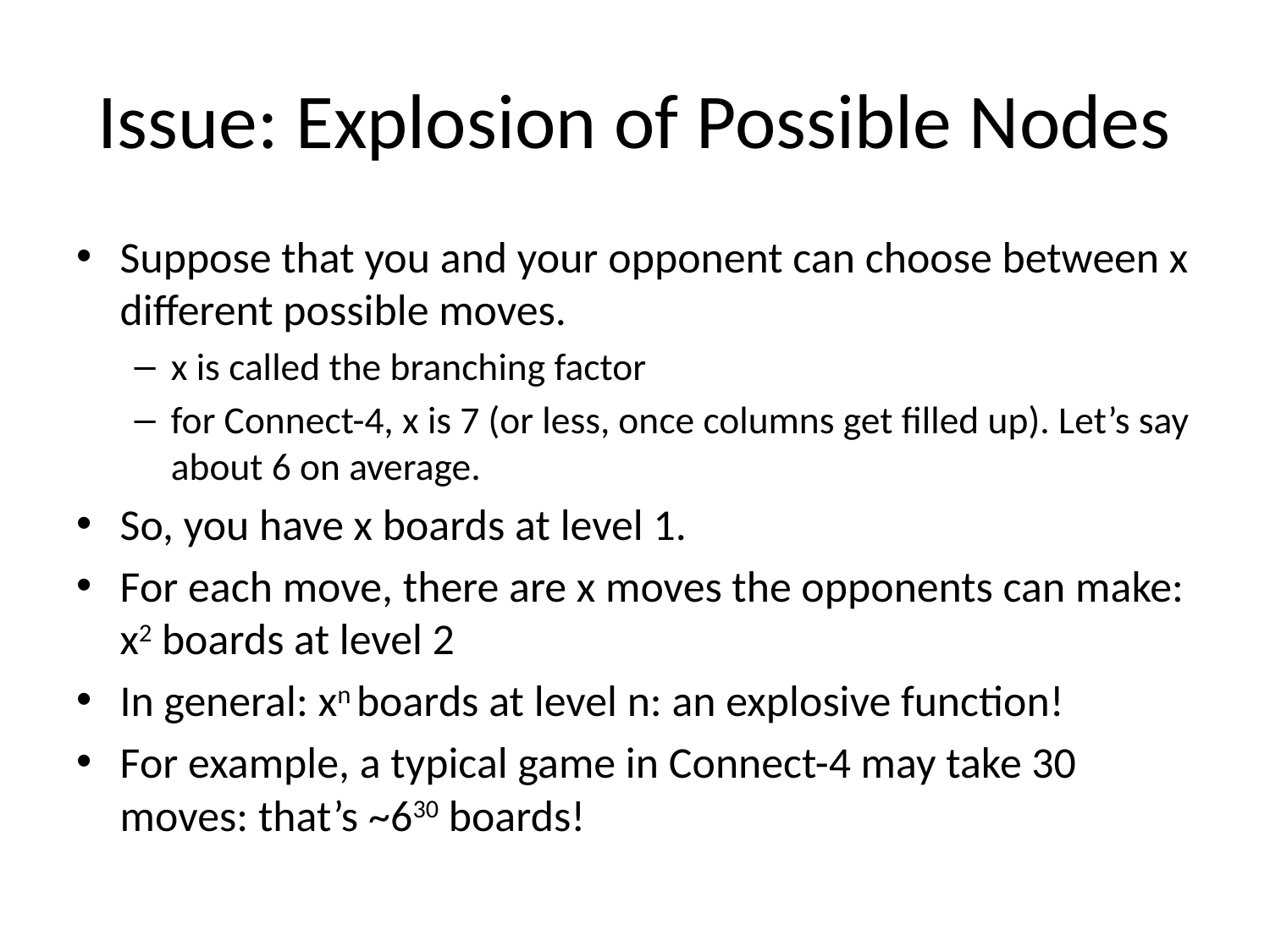

# Issue: Explosion of Possible Nodes
Suppose that you and your opponent can choose between x different possible moves.
x is called the branching factor
for Connect-4, x is 7 (or less, once columns get filled up). Let’s say about 6 on average.
So, you have x boards at level 1.
For each move, there are x moves the opponents can make: x2 boards at level 2
In general: xn boards at level n: an explosive function!
For example, a typical game in Connect-4 may take 30 moves: that’s ~630 boards!